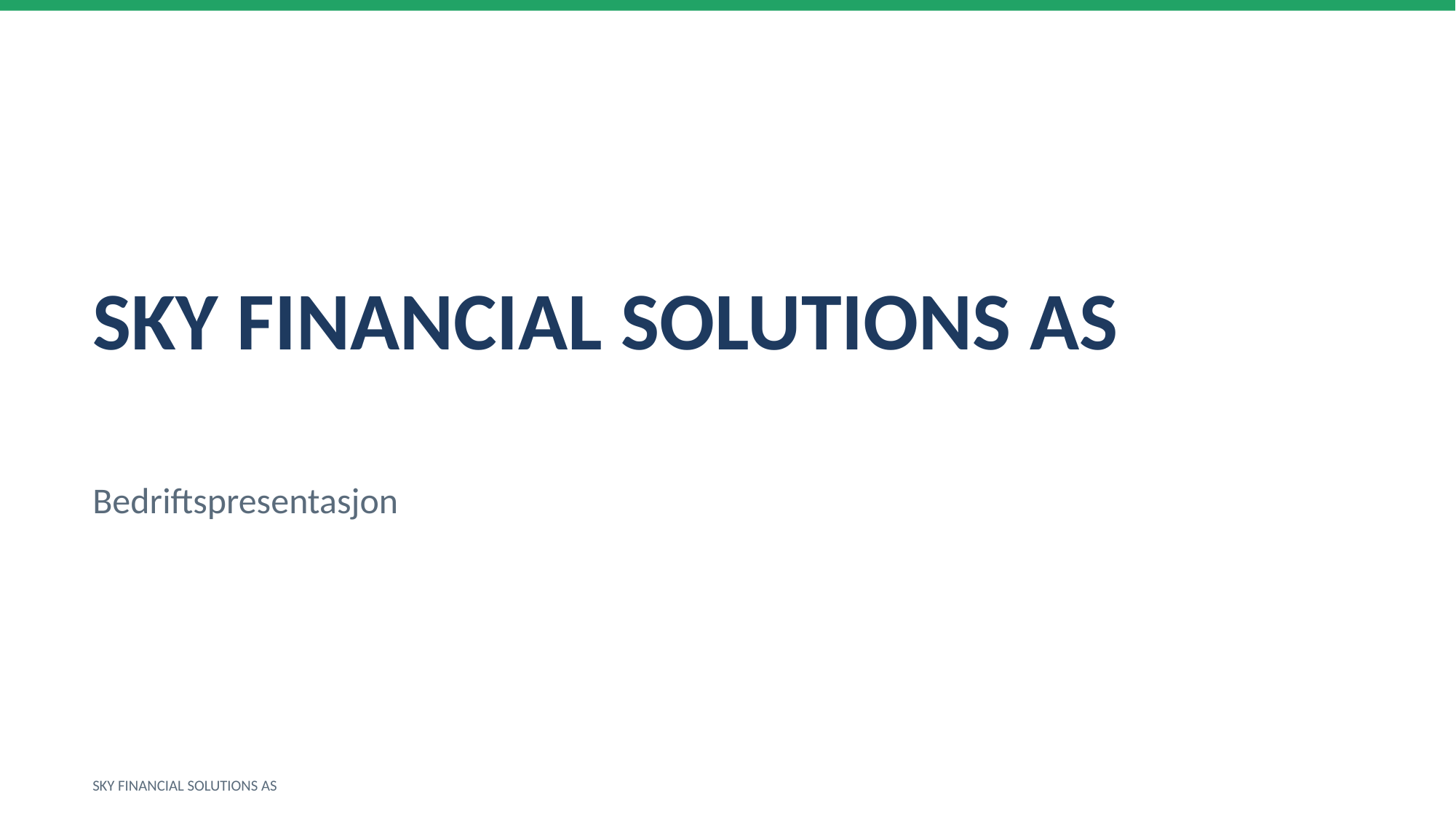

SKY FINANCIAL SOLUTIONS AS
Bedriftspresentasjon
SKY FINANCIAL SOLUTIONS AS